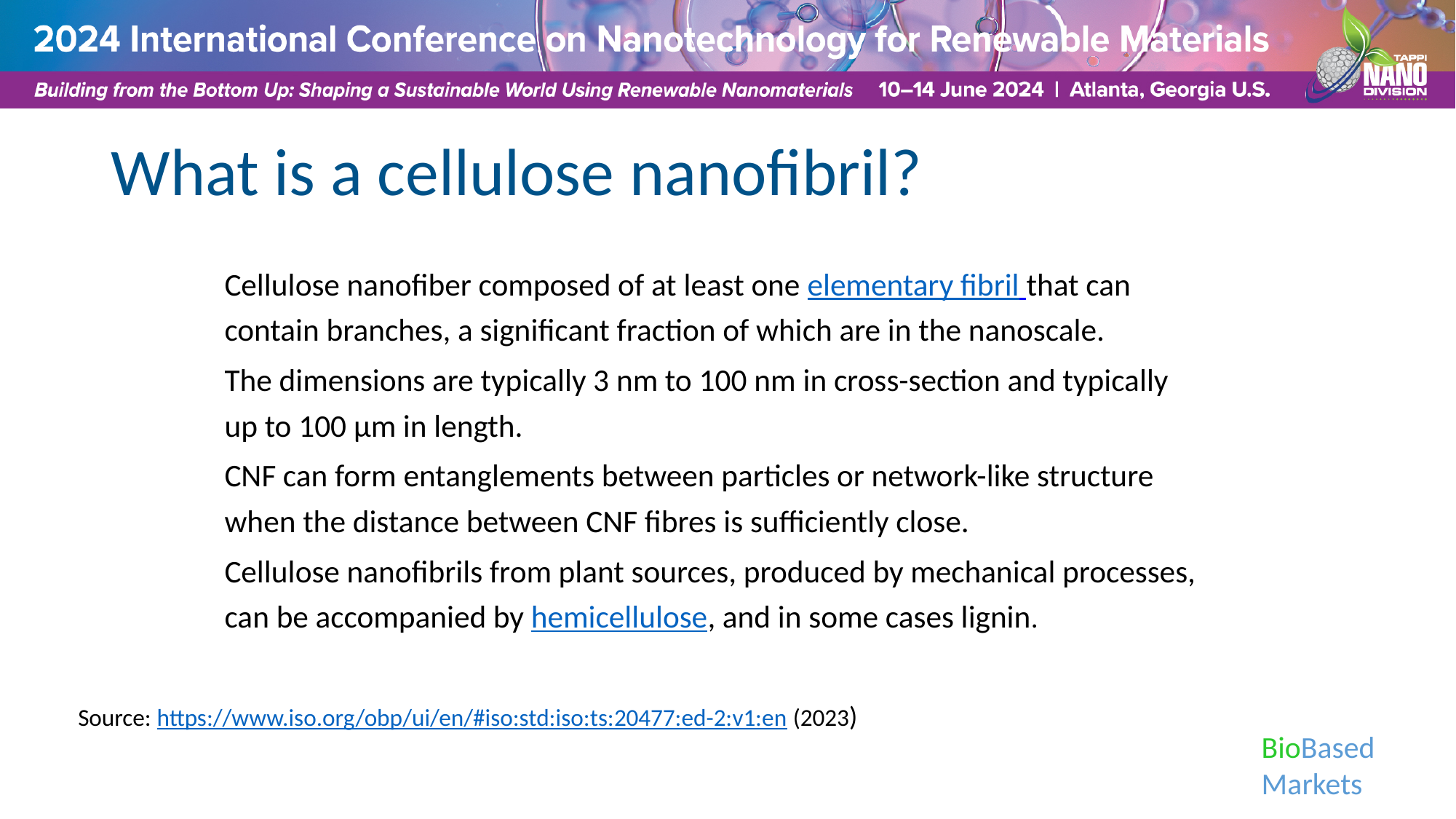

# What is a cellulose nanofibril?
Cellulose nanofiber composed of at least one elementary fibril that can contain branches, a significant fraction of which are in the nanoscale.
The dimensions are typically 3 nm to 100 nm in cross-section and typically up to 100 μm in length.
CNF can form entanglements between particles or network-like structure when the distance between CNF fibres is sufficiently close.
Cellulose nanofibrils from plant sources, produced by mechanical processes, can be accompanied by hemicellulose, and in some cases lignin.

Source: https://www.iso.org/obp/ui/en/#iso:std:iso:ts:20477:ed-2:v1:en (2023)

BioBased
Markets